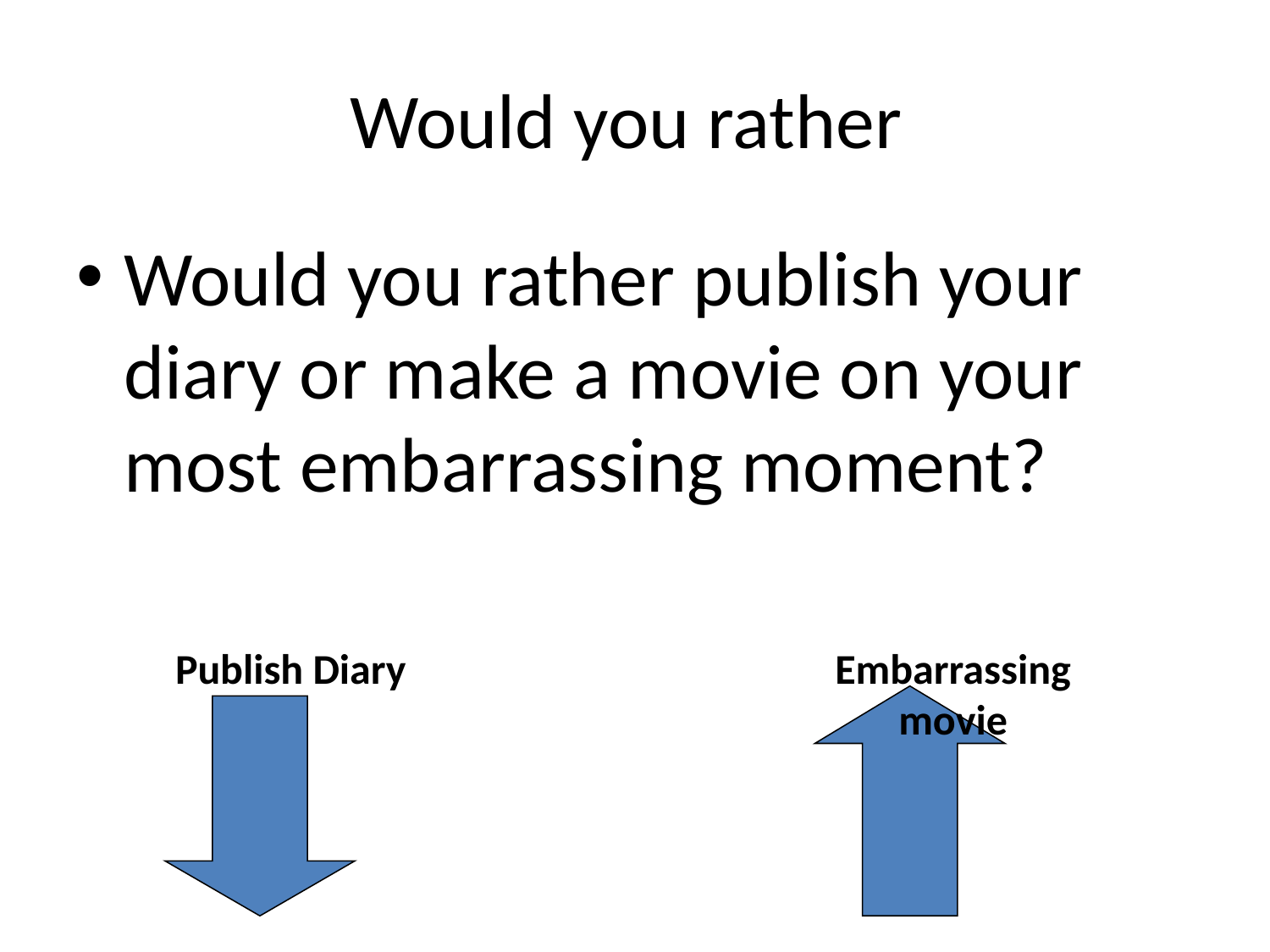

# Would you rather
Would you rather publish your diary or make a movie on your most embarrassing moment?

Publish Diary
Embarrassing movie